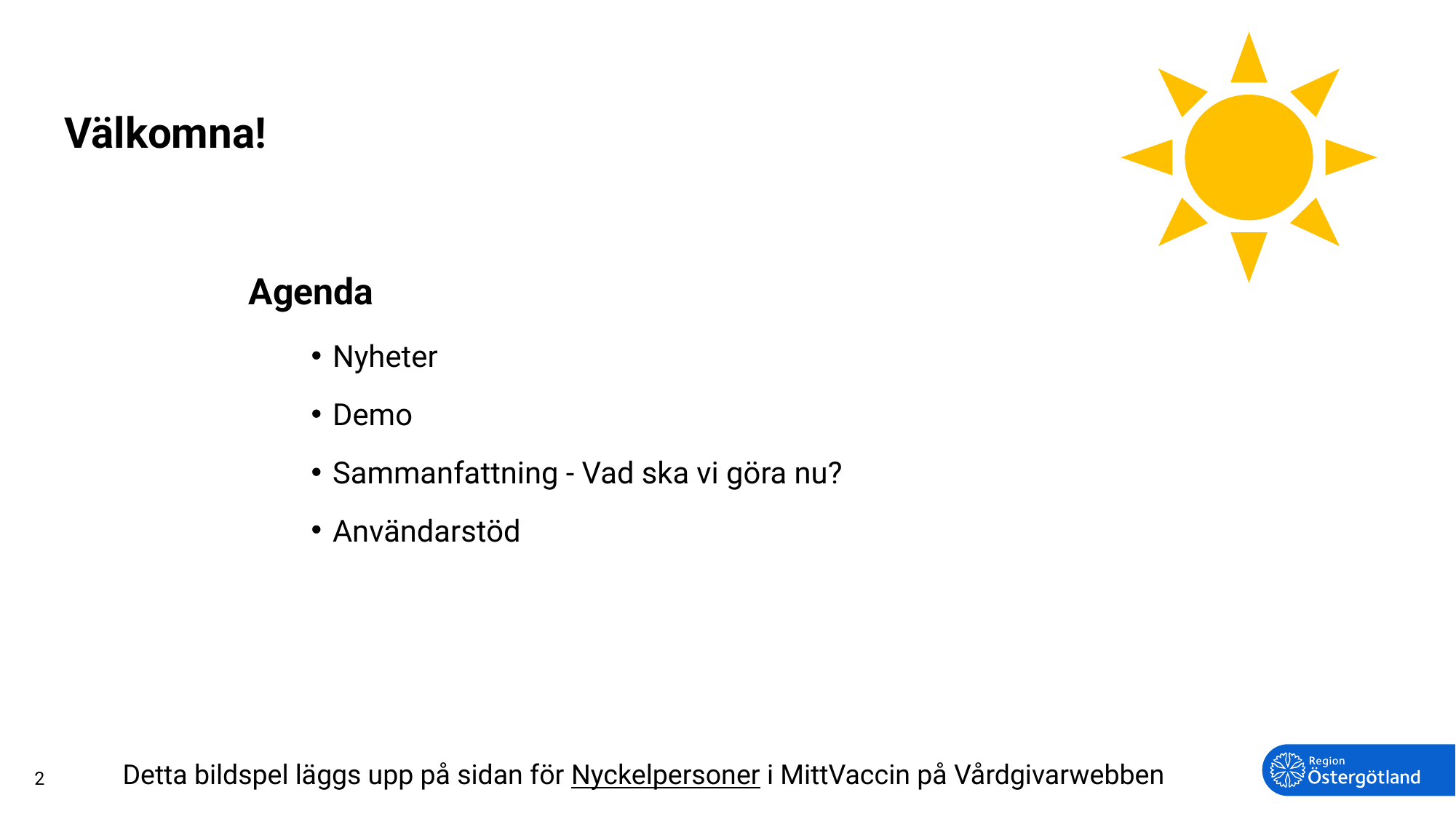

# Välkomna!
Agenda
Nyheter
Demo
Sammanfattning - Vad ska vi göra nu?
Användarstöd
Detta bildspel läggs upp på sidan för Nyckelpersoner i MittVaccin på Vårdgivarwebben
2